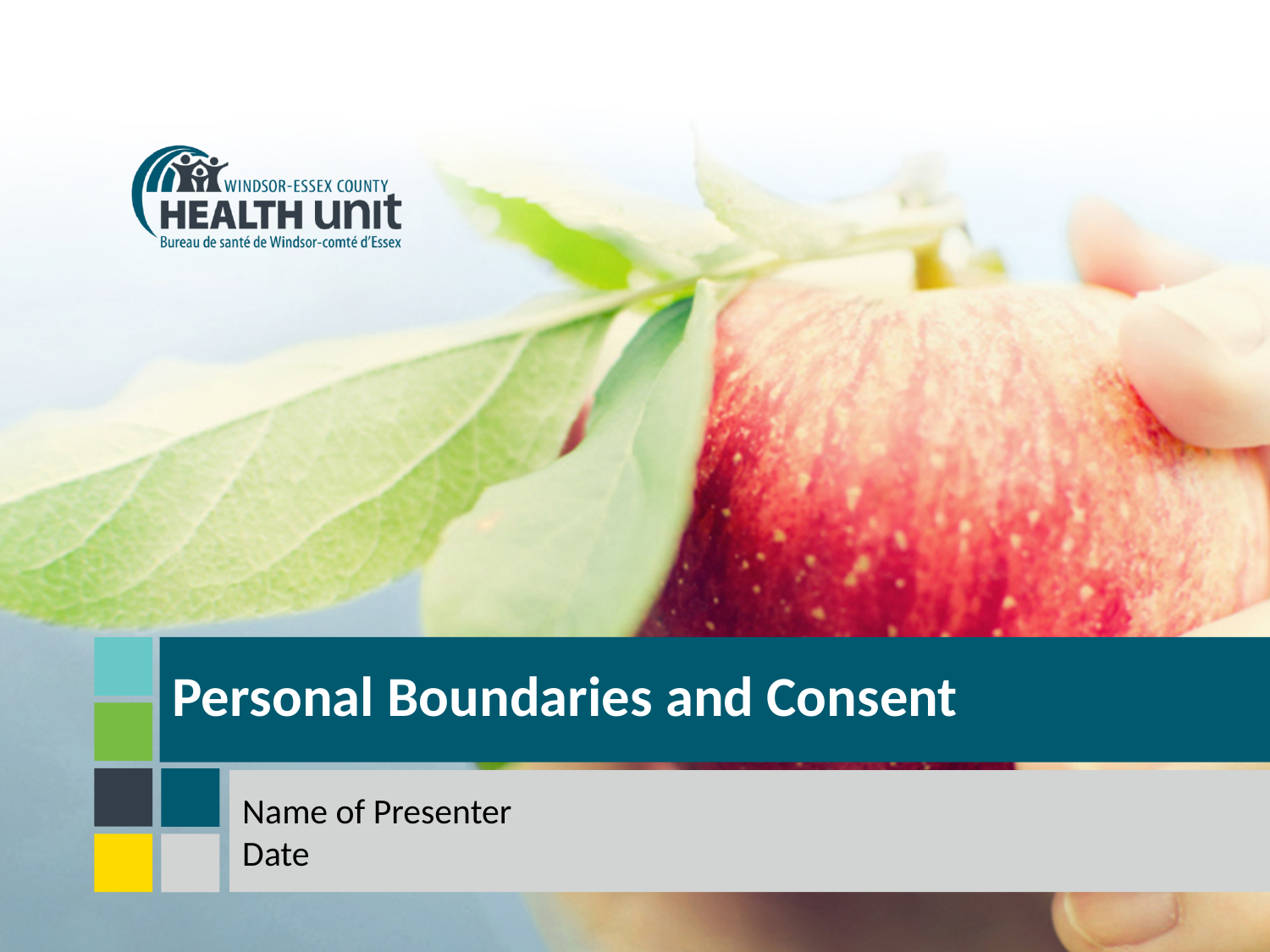

Personal Boundaries and Consent
Name of Presenter
Date